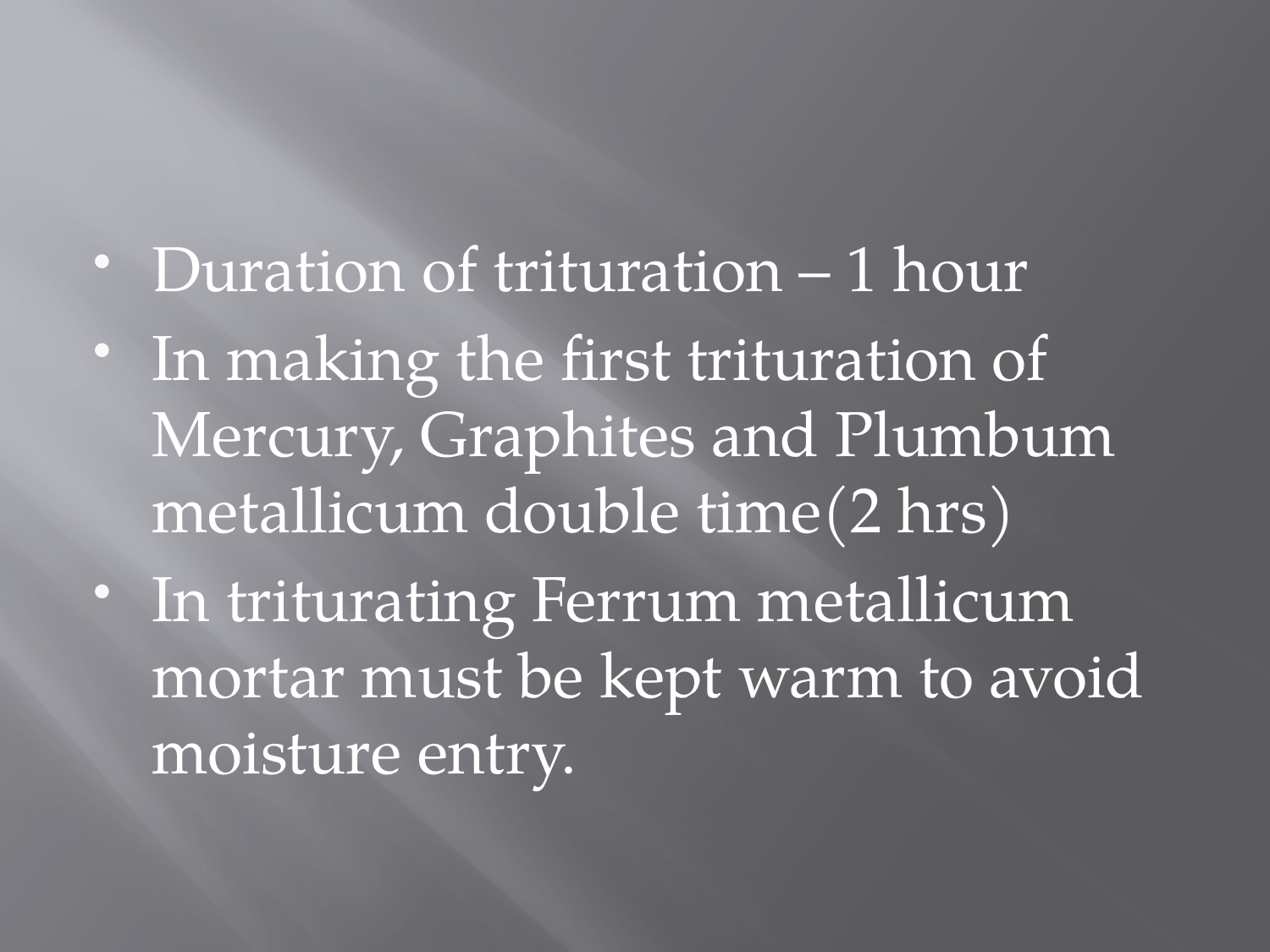

#
Duration of trituration – 1 hour
In making the first trituration of Mercury, Graphites and Plumbum metallicum double time(2 hrs)
In triturating Ferrum metallicum mortar must be kept warm to avoid moisture entry.